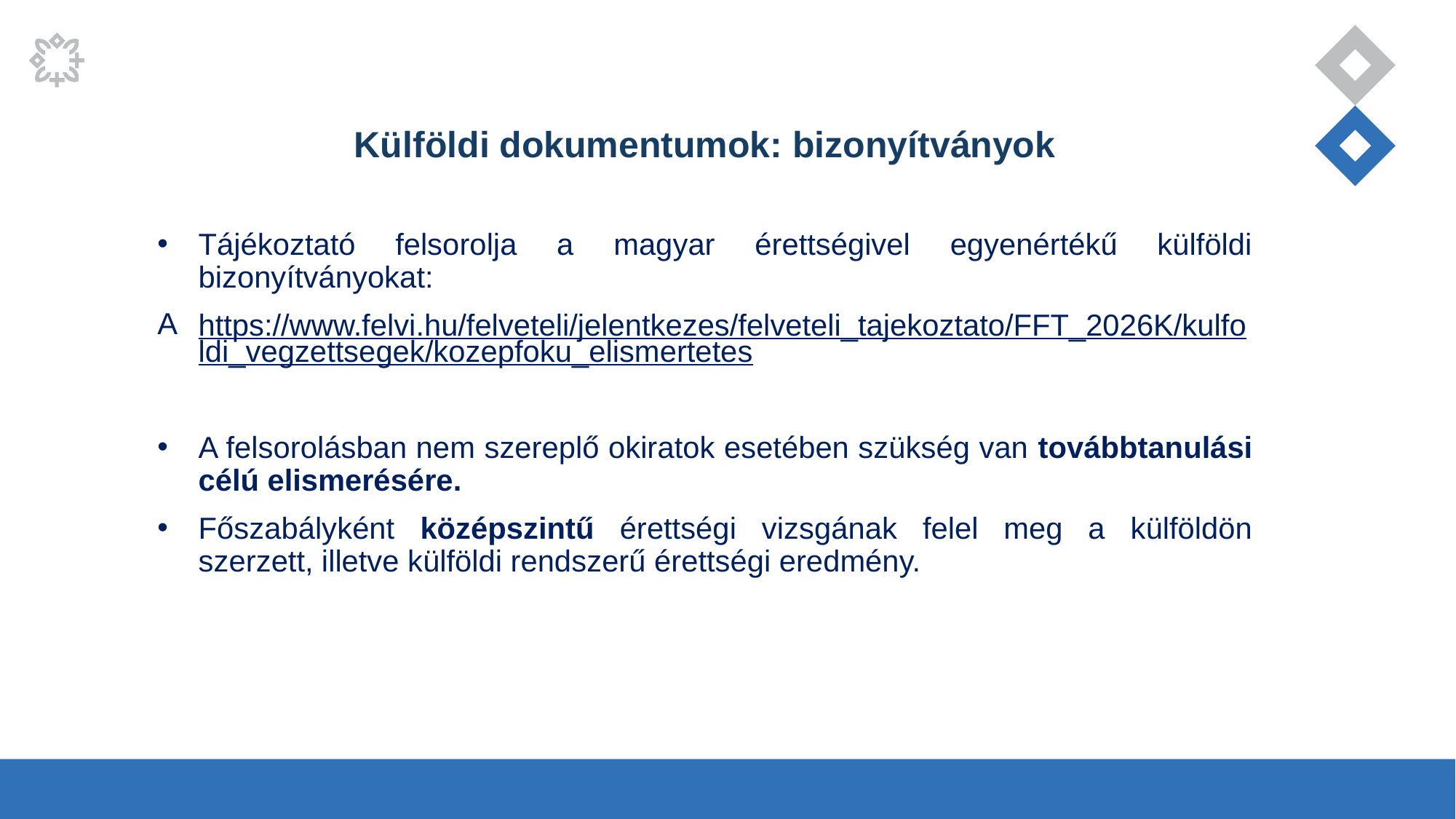

Külföldi dokumentumok: bizonyítványok

Tájékoztató felsorolja a magyar érettségivel egyenértékű külföldi bizonyítványokat:
https://www.felvi.hu/felveteli/jelentkezes/felveteli_tajekoztato/FFT_2026K/kulfoldi_vegzettsegek/kozepfoku_elismertetes

A felsorolásban nem szereplő okiratok esetében szükség van továbbtanulási célú elismerésére.
Főszabályként középszintű érettségi vizsgának felel meg a külföldön szerzett, illetve külföldi rendszerű érettségi eredmény.